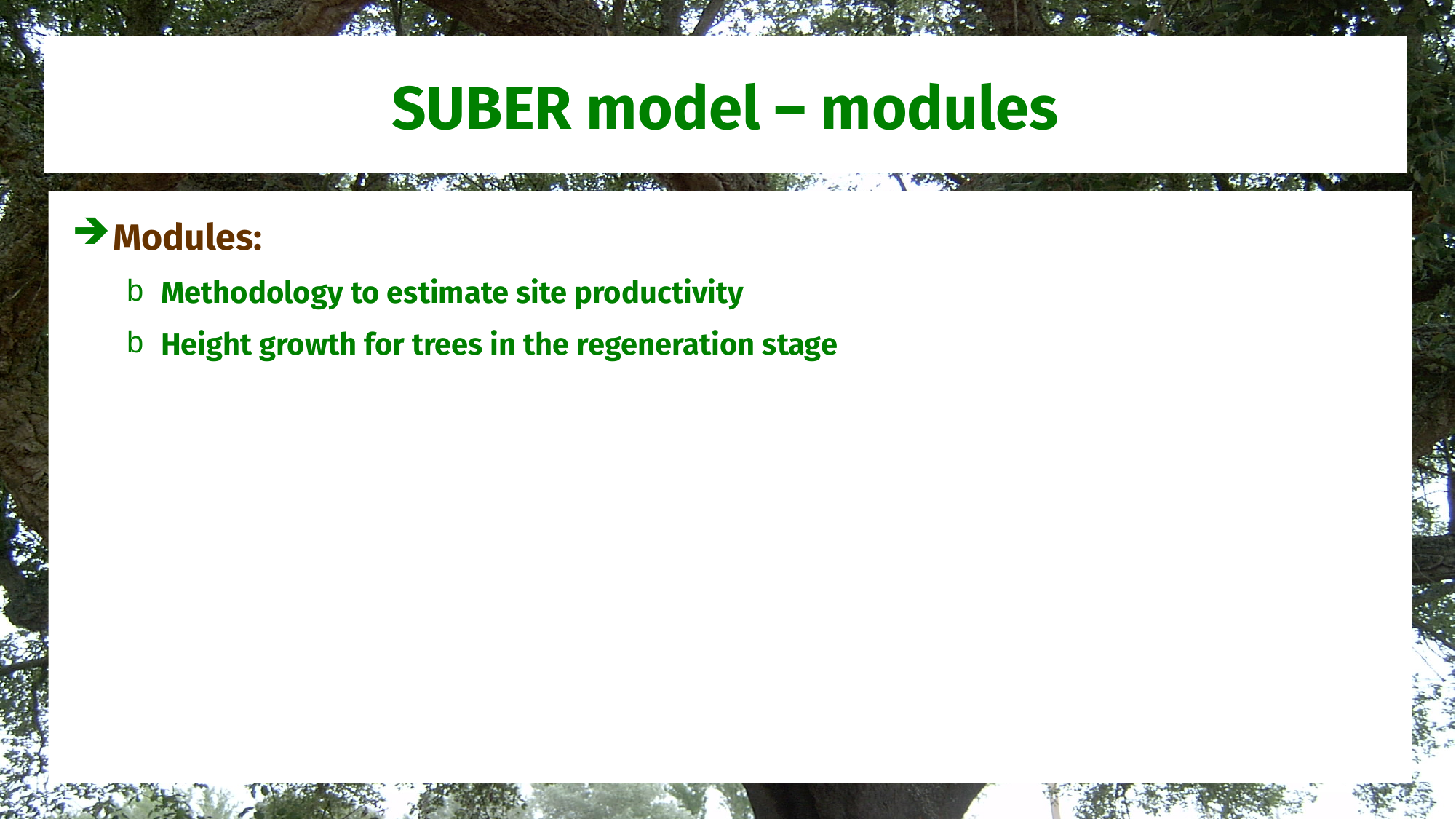

# SUBER model – modules
Modules:
Methodology to estimate site productivity
Height growth for trees in the regeneration stage